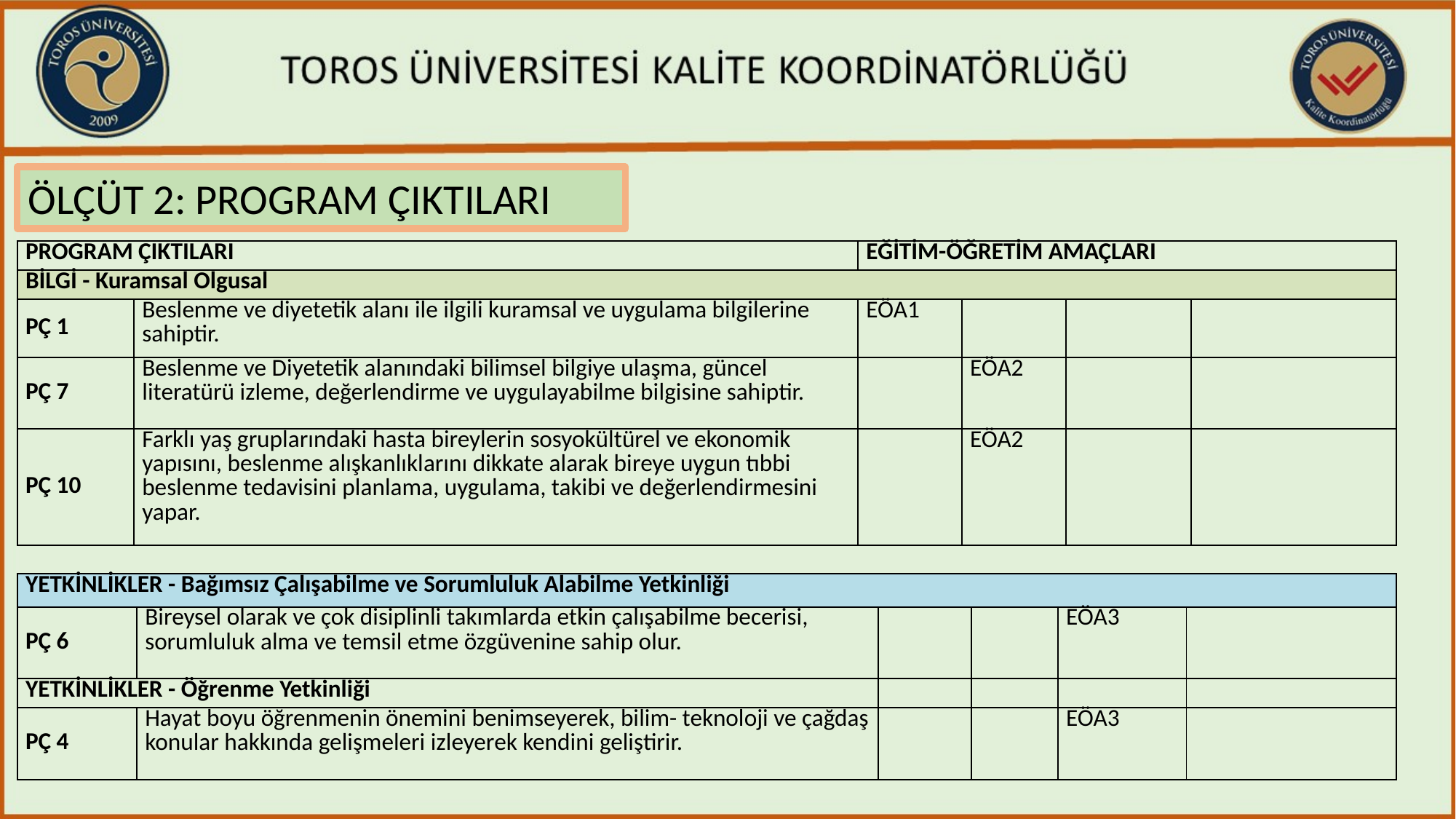

ÖLÇÜT 2: PROGRAM ÇIKTILARI
| PROGRAM ÇIKTILARI |  | EĞİTİM-ÖĞRETİM AMAÇLARI |  |  |  |
| --- | --- | --- | --- | --- | --- |
| BİLGİ - Kuramsal Olgusal |  |  |  |  |  |
| PÇ 1 | Beslenme ve diyetetik alanı ile ilgili kuramsal ve uygulama bilgilerine sahiptir. | EÖA1 |  |  |  |
| PÇ 7 | Beslenme ve Diyetetik alanındaki bilimsel bilgiye ulaşma, güncel literatürü izleme, değerlendirme ve uygulayabilme bilgisine sahiptir. |  | EÖA2 |  |  |
| PÇ 10 | Farklı yaş gruplarındaki hasta bireylerin sosyokültürel ve ekonomik yapısını, beslenme alışkanlıklarını dikkate alarak bireye uygun tıbbi beslenme tedavisini planlama, uygulama, takibi ve değerlendirmesini yapar. |  | EÖA2 |  |  |
| YETKİNLİKLER - Bağımsız Çalışabilme ve Sorumluluk Alabilme Yetkinliği |  |  |  |  |  |
| --- | --- | --- | --- | --- | --- |
| PÇ 6 | Bireysel olarak ve çok disiplinli takımlarda etkin çalışabilme becerisi, sorumluluk alma ve temsil etme özgüvenine sahip olur. |  |  | EÖA3 |  |
| YETKİNLİKLER - Öğrenme Yetkinliği |  |  |  |  |  |
| PÇ 4 | Hayat boyu öğrenmenin önemini benimseyerek, bilim- teknoloji ve çağdaş konular hakkında gelişmeleri izleyerek kendini geliştirir. |  |  | EÖA3 |  |